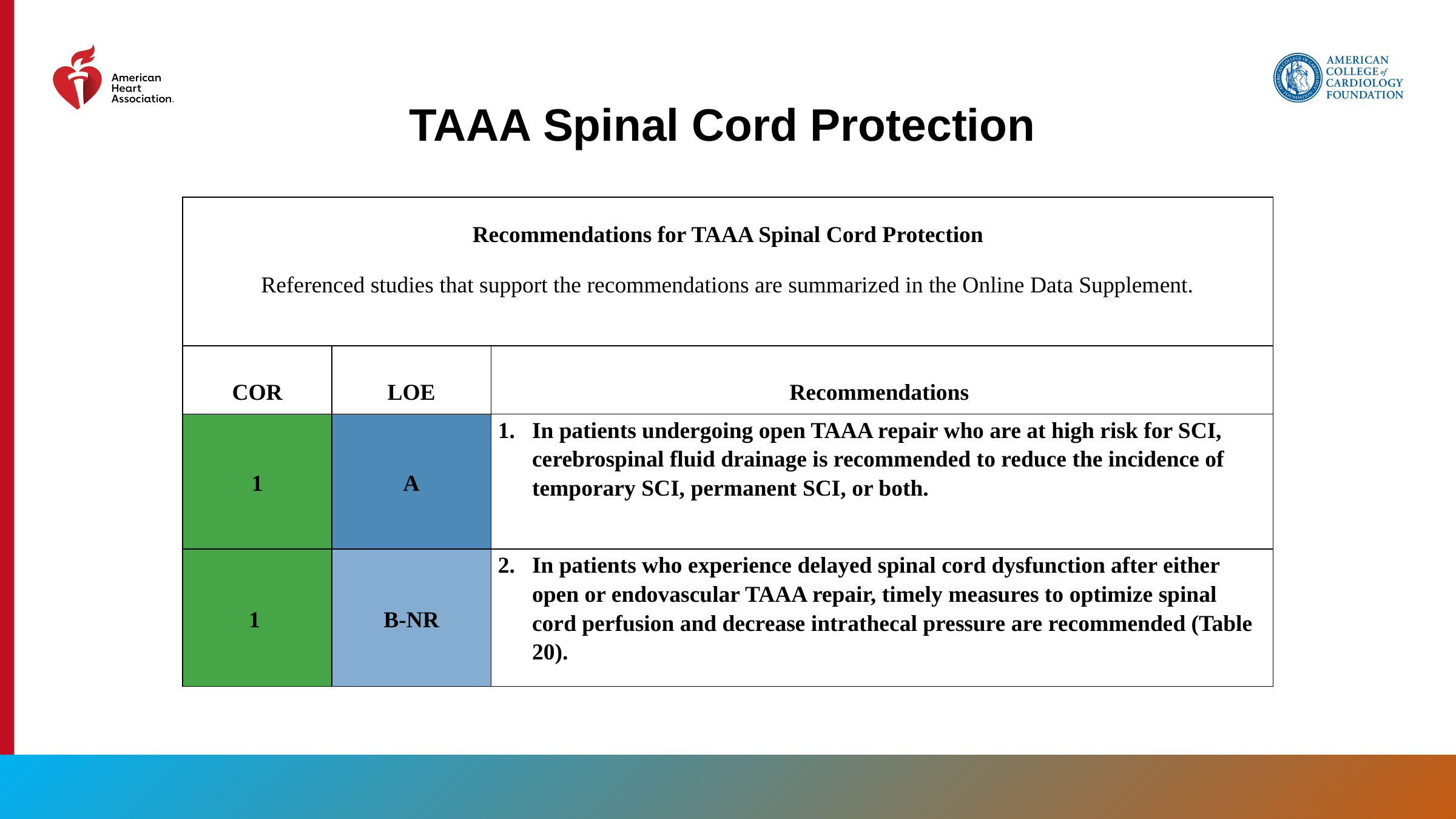

TAAA Spinal Cord Protection
| Recommendations for TAAA Spinal Cord Protection Referenced studies that support the recommendations are summarized in the Online Data Supplement. |  |  |
| --- | --- | --- |
| COR | LOE | Recommendations |
| 1 | A | In patients undergoing open TAAA repair who are at high risk for SCI, cerebrospinal fluid drainage is recommended to reduce the incidence of temporary SCI, permanent SCI, or both. |
| 1 | B-NR | In patients who experience delayed spinal cord dysfunction after either open or endovascular TAAA repair, timely measures to optimize spinal cord perfusion and decrease intrathecal pressure are recommended (Table 20). |
118